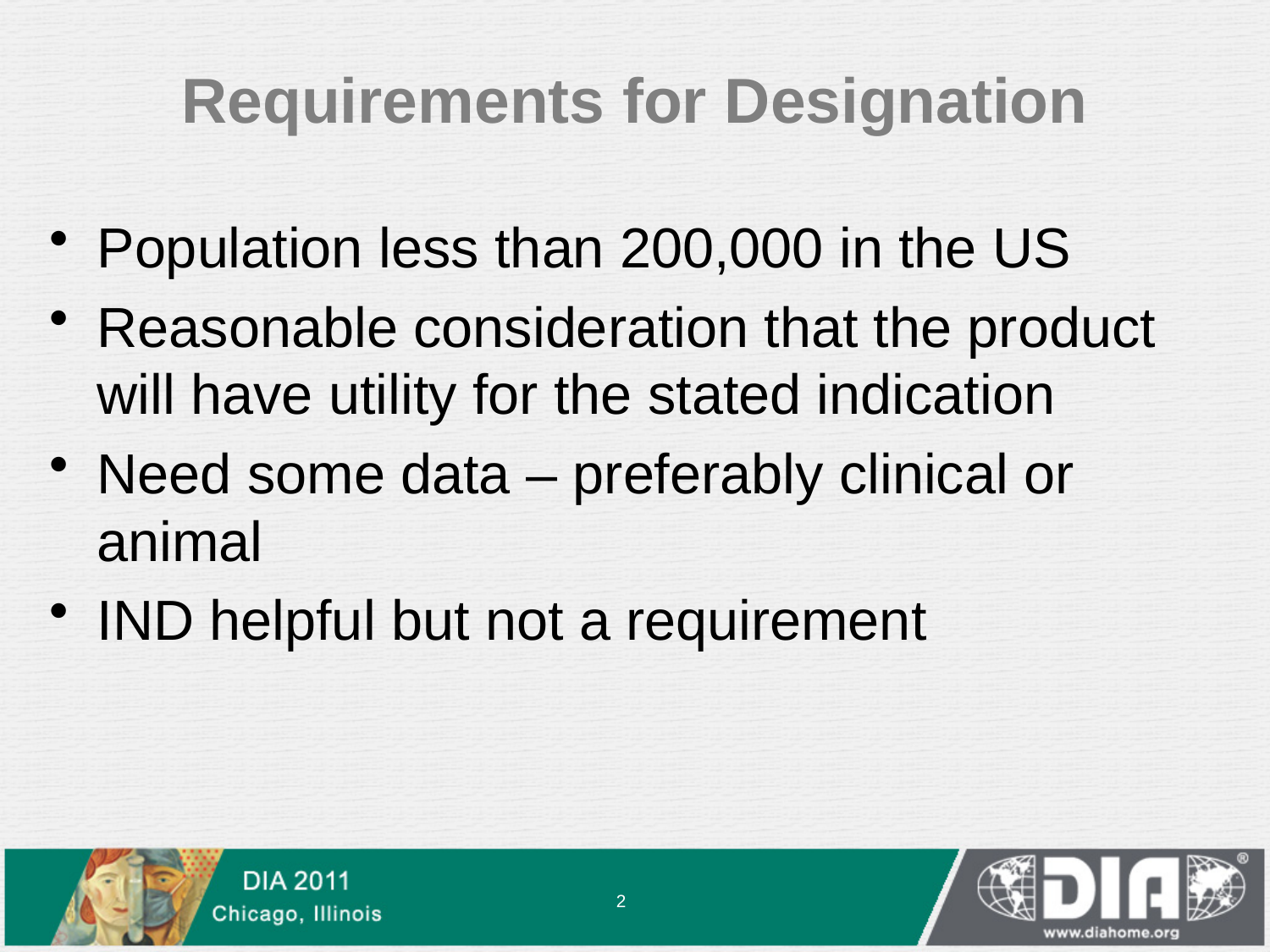

# Requirements for Designation
Population less than 200,000 in the US
Reasonable consideration that the product will have utility for the stated indication
Need some data – preferably clinical or animal
IND helpful but not a requirement
2